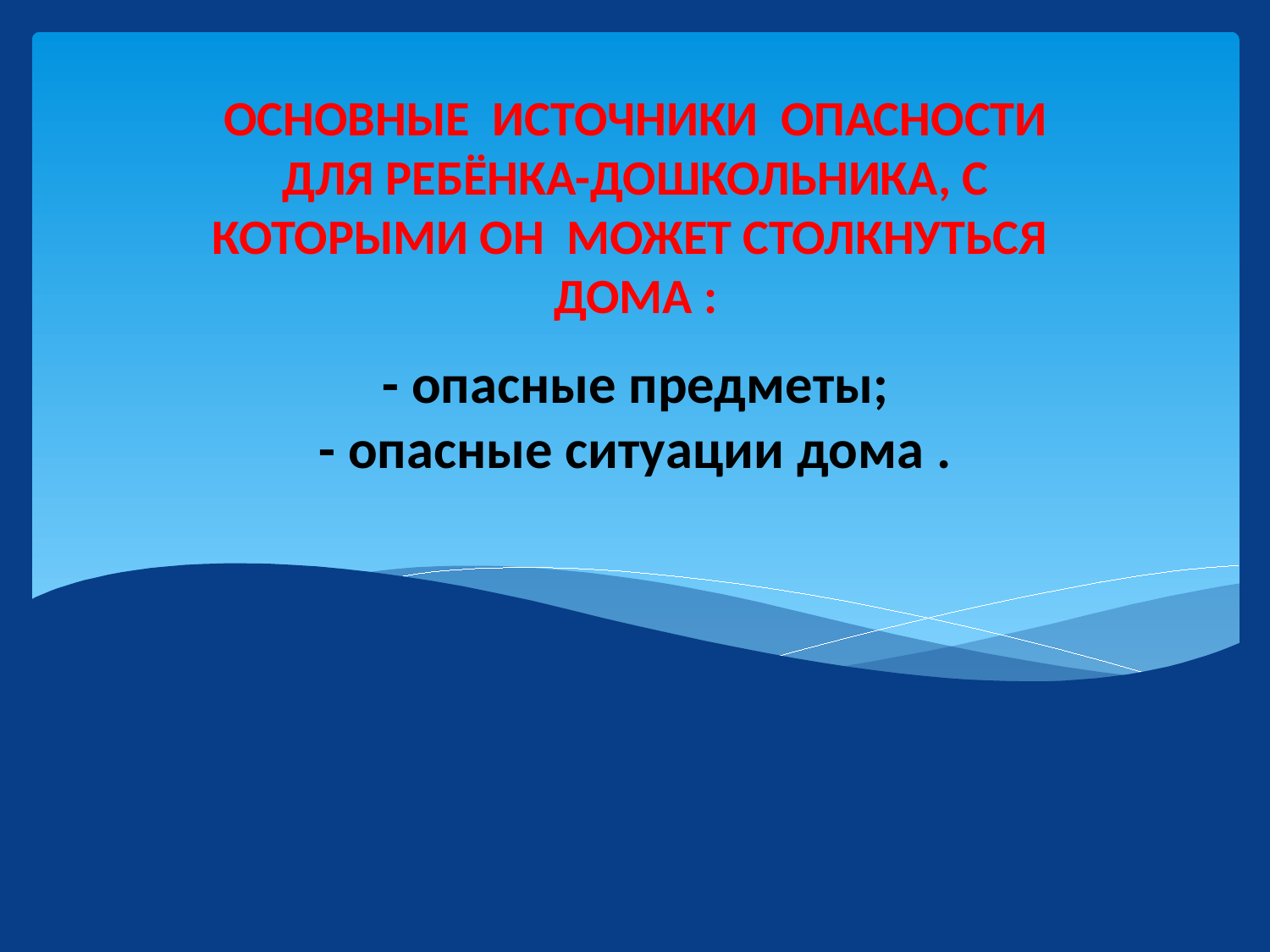

ОСНОВНЫЕ  ИСТОЧНИКИ  ОПАСНОСТИ ДЛЯ РЕБЁНКА-ДОШКОЛЬНИКА, С КОТОРЫМИ ОН  МОЖЕТ СТОЛКНУТЬСЯ  ДОМА :
# - опасные предметы; - опасные ситуации дома .